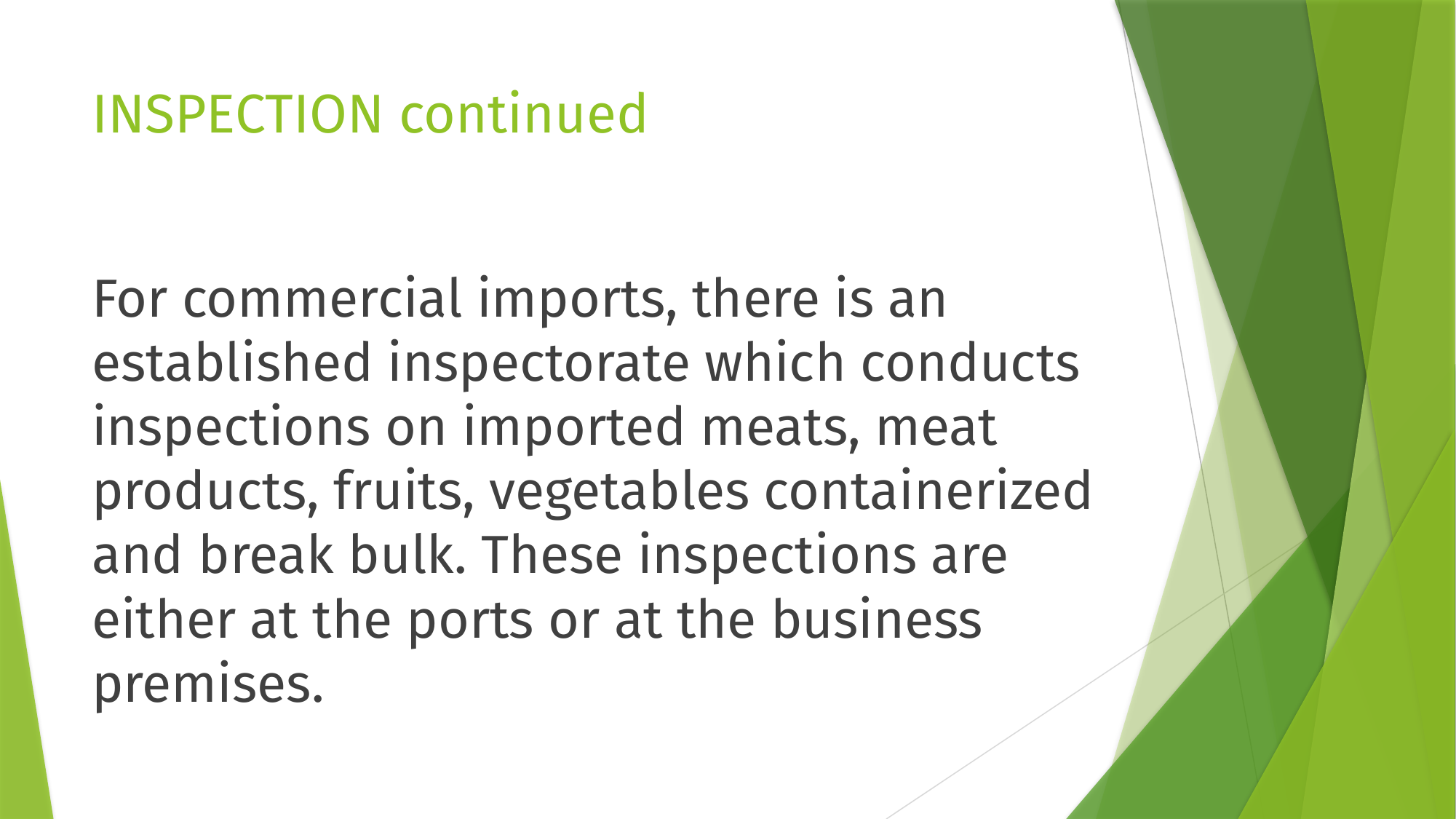

# INSPECTION continued
For commercial imports, there is an established inspectorate which conducts inspections on imported meats, meat products, fruits, vegetables containerized and break bulk. These inspections are either at the ports or at the business premises.